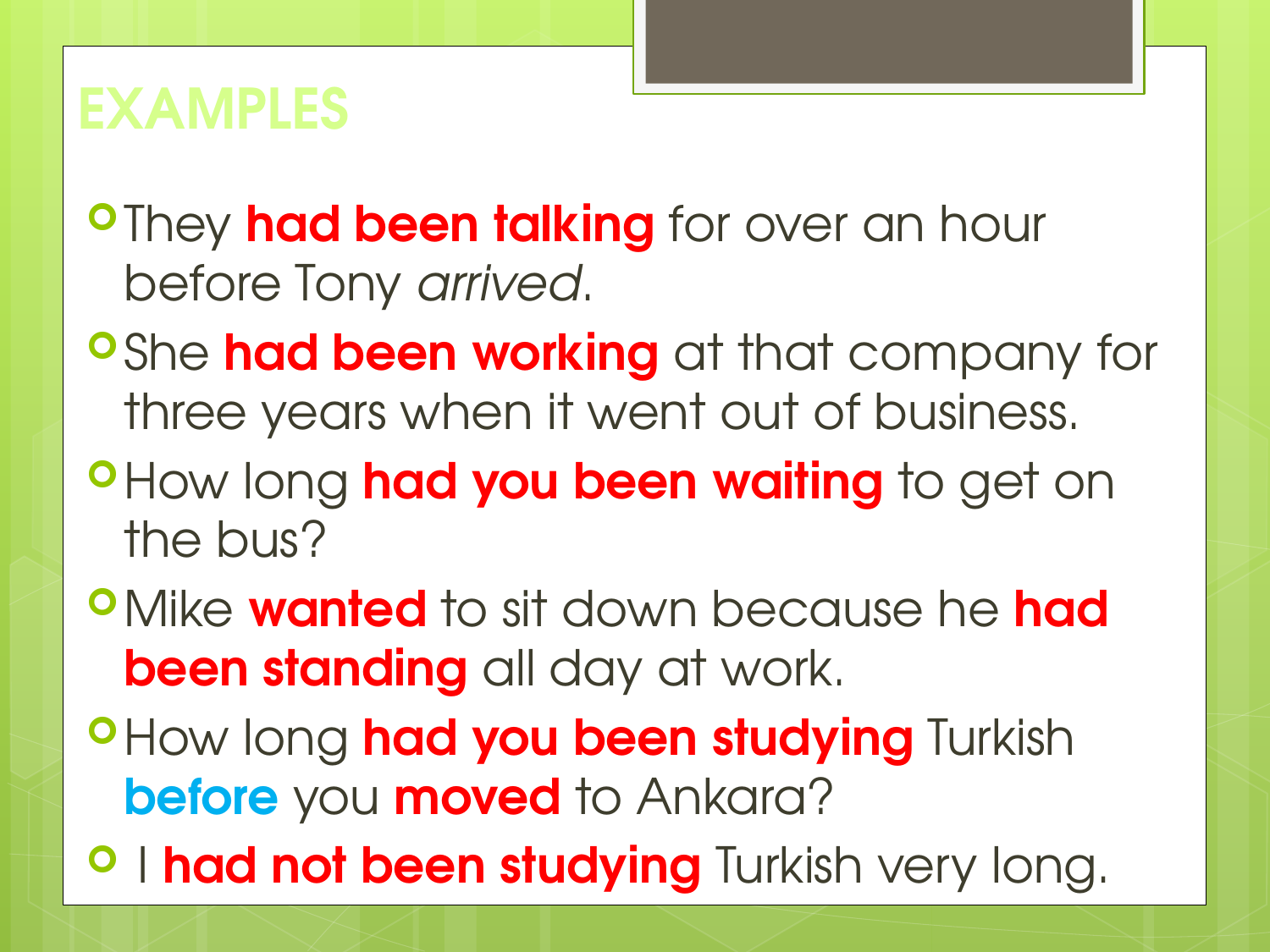

# EXAMPLES
They had been talking for over an hour before Tony arrived.
She had been working at that company for three years when it went out of business.
How long had you been waiting to get on the bus?
Mike wanted to sit down because he had been standing all day at work.
How long had you been studying Turkish before you moved to Ankara?
 I had not been studying Turkish very long.